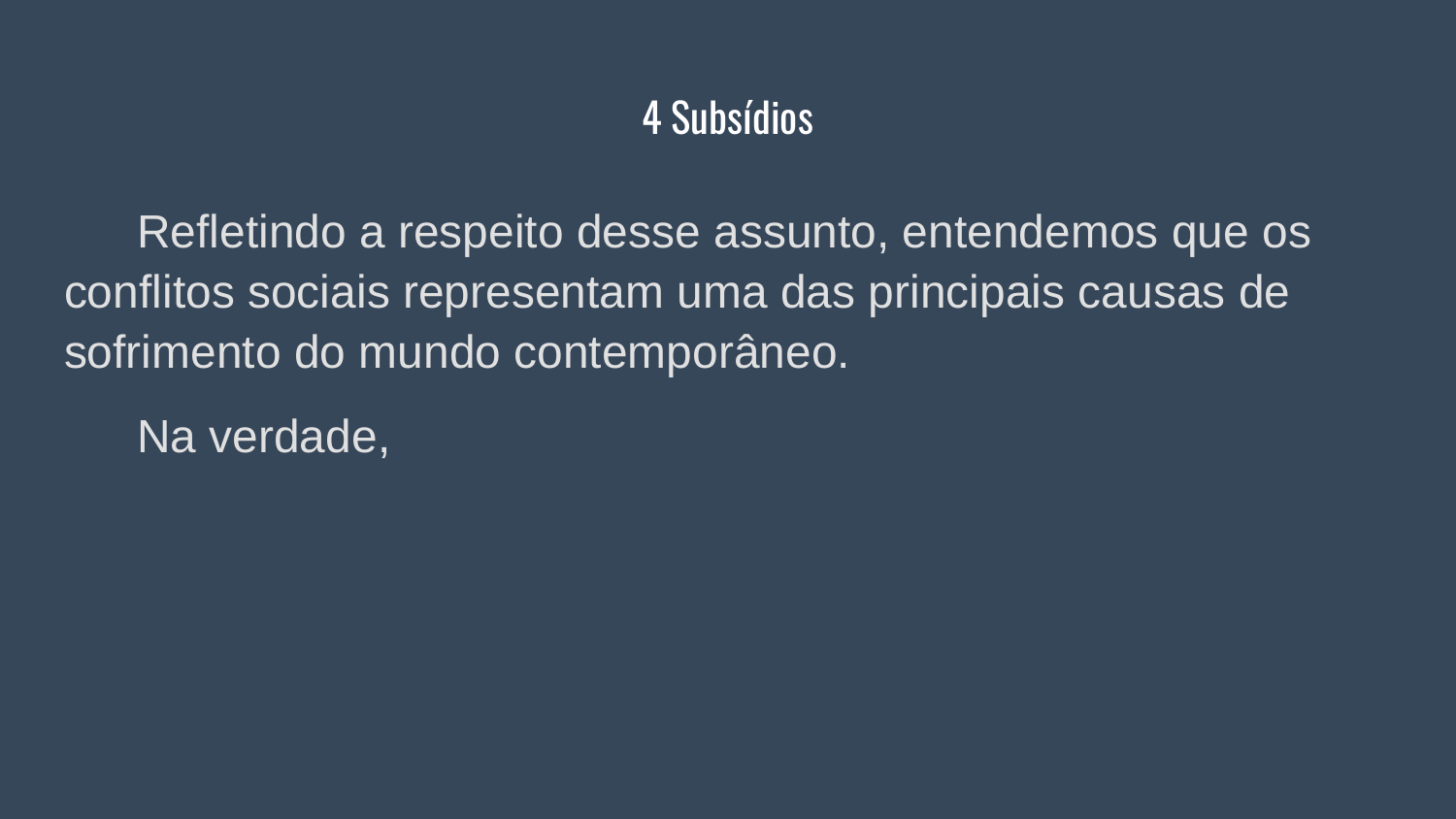

# 4 Subsídios
Refletindo a respeito desse assunto, entendemos que os conflitos sociais representam uma das principais causas de sofrimento do mundo contemporâneo.
Na verdade,